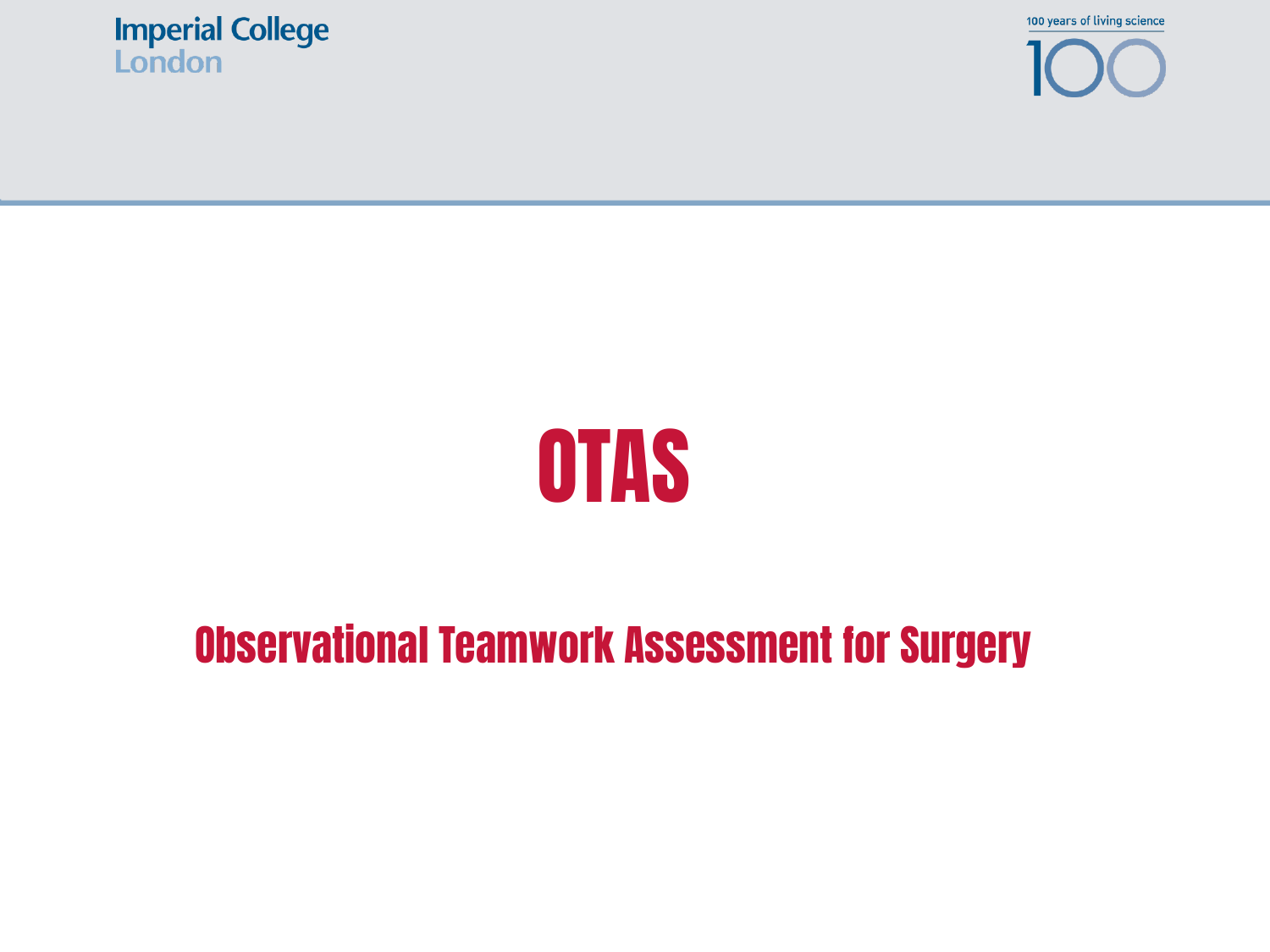

# OTAS Observational Teamwork Assessment for Surgery